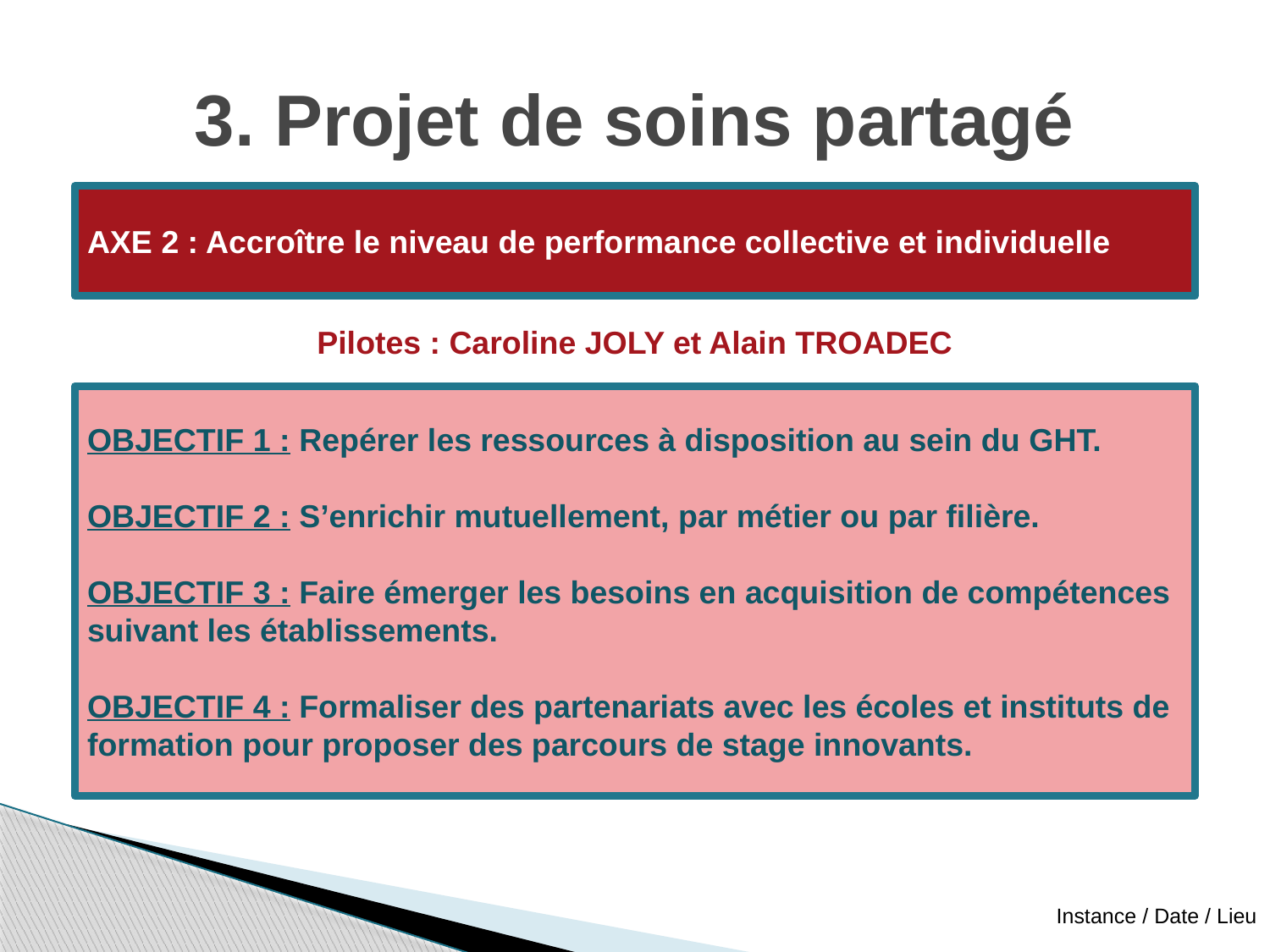

# 3. Projet de soins partagé
AXE 2 : Accroître le niveau de performance collective et individuelle
Pilotes : Caroline JOLY et Alain TROADEC
OBJECTIF 1 : Repérer les ressources à disposition au sein du GHT.

OBJECTIF 2 : S’enrichir mutuellement, par métier ou par filière.

OBJECTIF 3 : Faire émerger les besoins en acquisition de compétences suivant les établissements.

OBJECTIF 4 : Formaliser des partenariats avec les écoles et instituts de formation pour proposer des parcours de stage innovants.
Instance / Date / Lieu